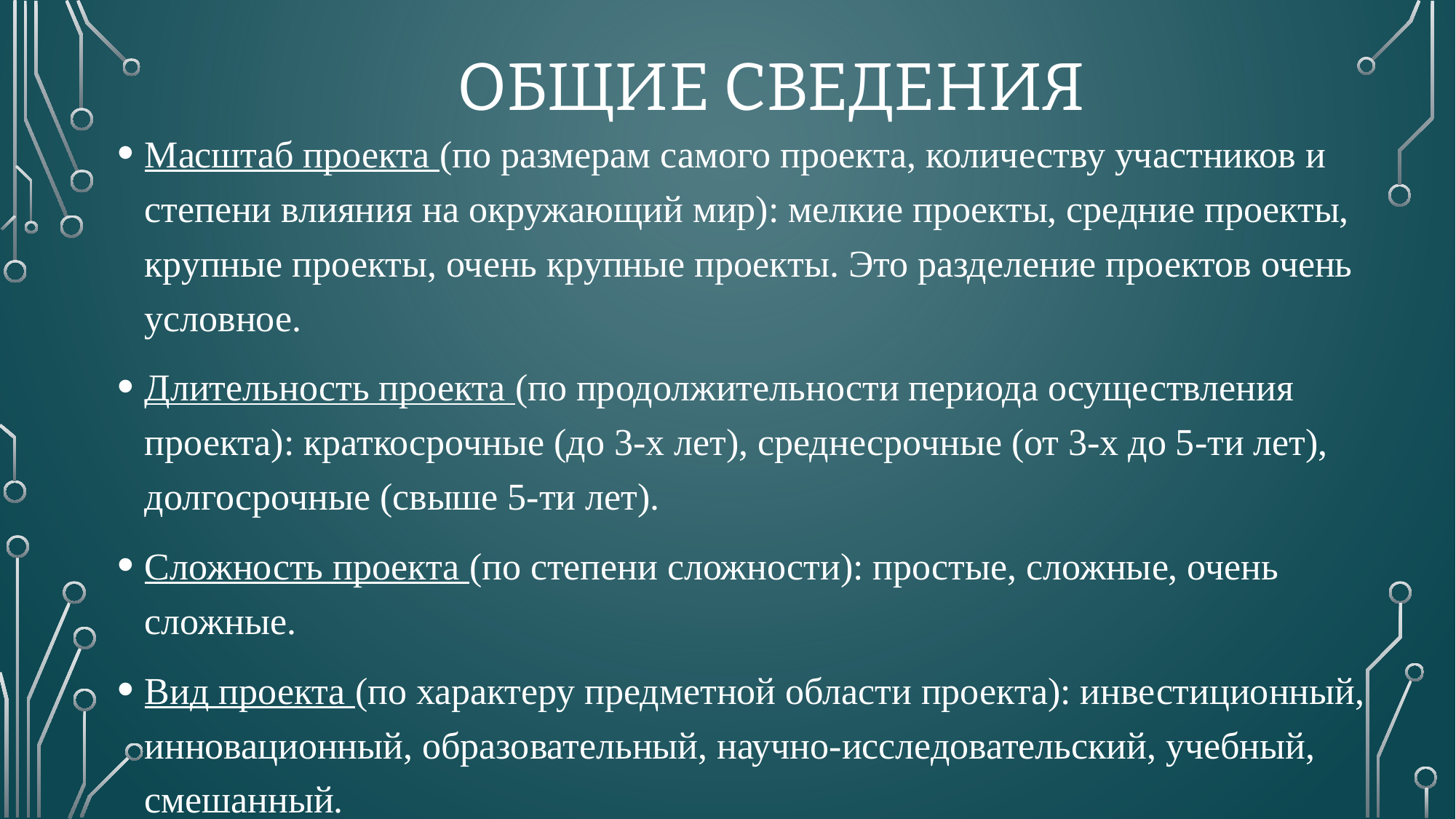

# Общие сведения
Масштаб проекта (по размерам самого проекта, количеству участников и степени влияния на окружающий мир): мелкие проекты, средние проекты, крупные проекты, очень крупные проекты. Это разделение проектов очень условное.
Длительность проекта (по продолжительности периода осуществления проекта): краткосрочные (до 3-х лет), среднесрочные (от 3-х до 5-ти лет), долгосрочные (свыше 5-ти лет).
Сложность проекта (по степени сложности): простые, сложные, очень сложные.
Вид проекта (по характеру предметной области проекта): инвестиционный, инновационный, образовательный, научно-исследовательский, учебный, смешанный.